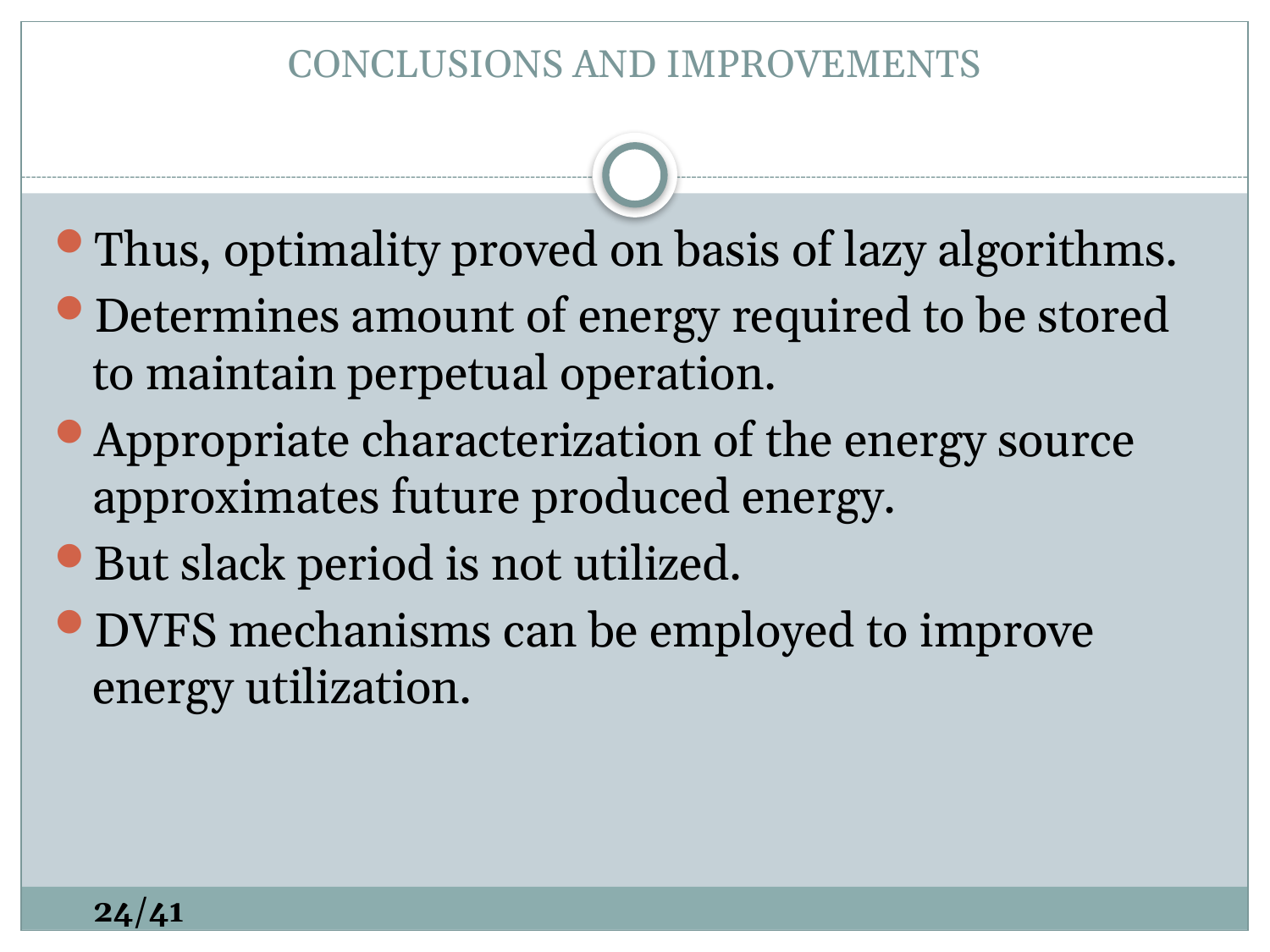

# CONCLUSIONS AND IMPROVEMENTS
Thus, optimality proved on basis of lazy algorithms.
Determines amount of energy required to be stored to maintain perpetual operation.
Appropriate characterization of the energy source approximates future produced energy.
But slack period is not utilized.
DVFS mechanisms can be employed to improve energy utilization.
24/41